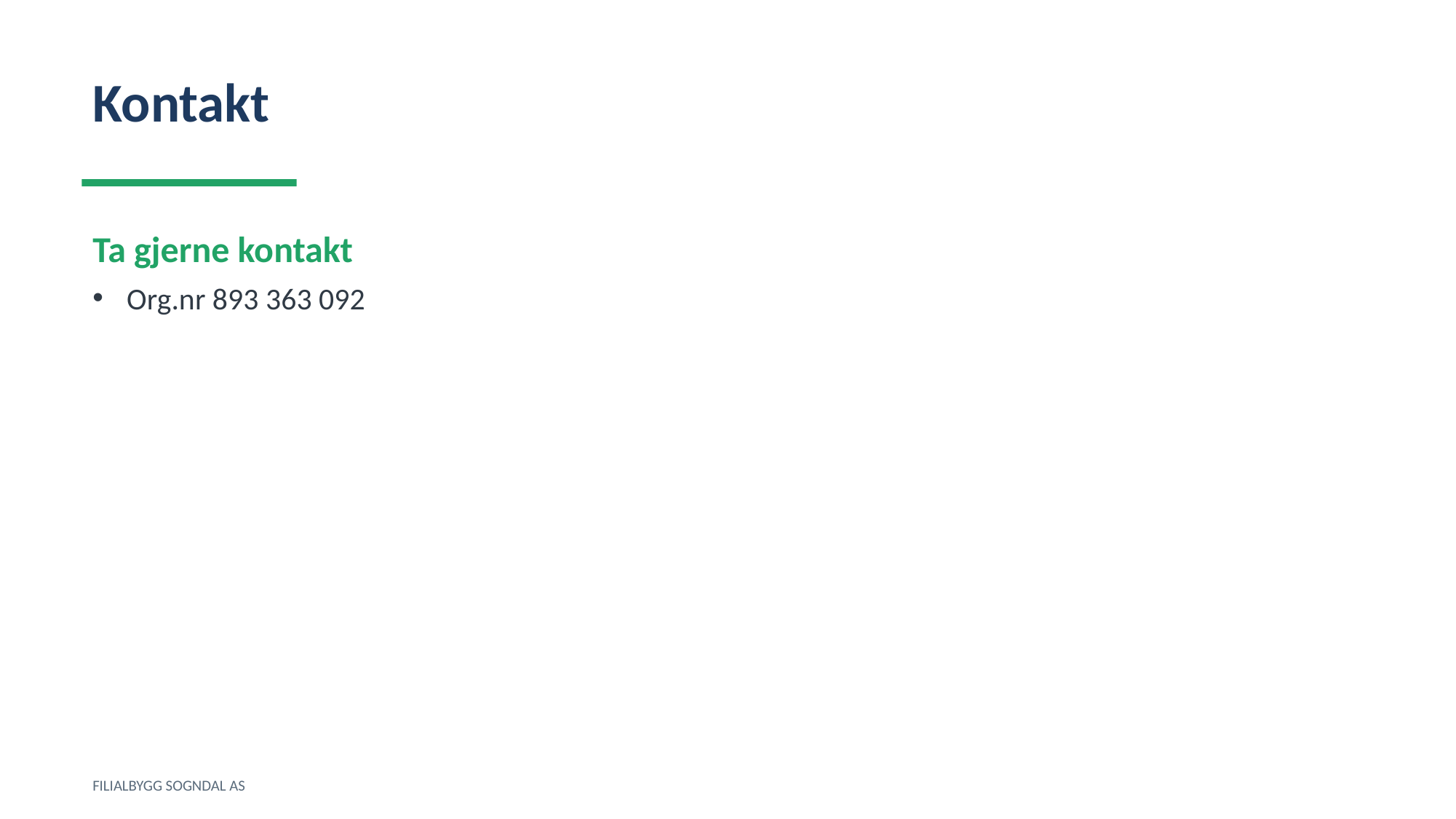

Kontakt

Ta gjerne kontakt
Org.nr 893 363 092
FILIALBYGG SOGNDAL AS